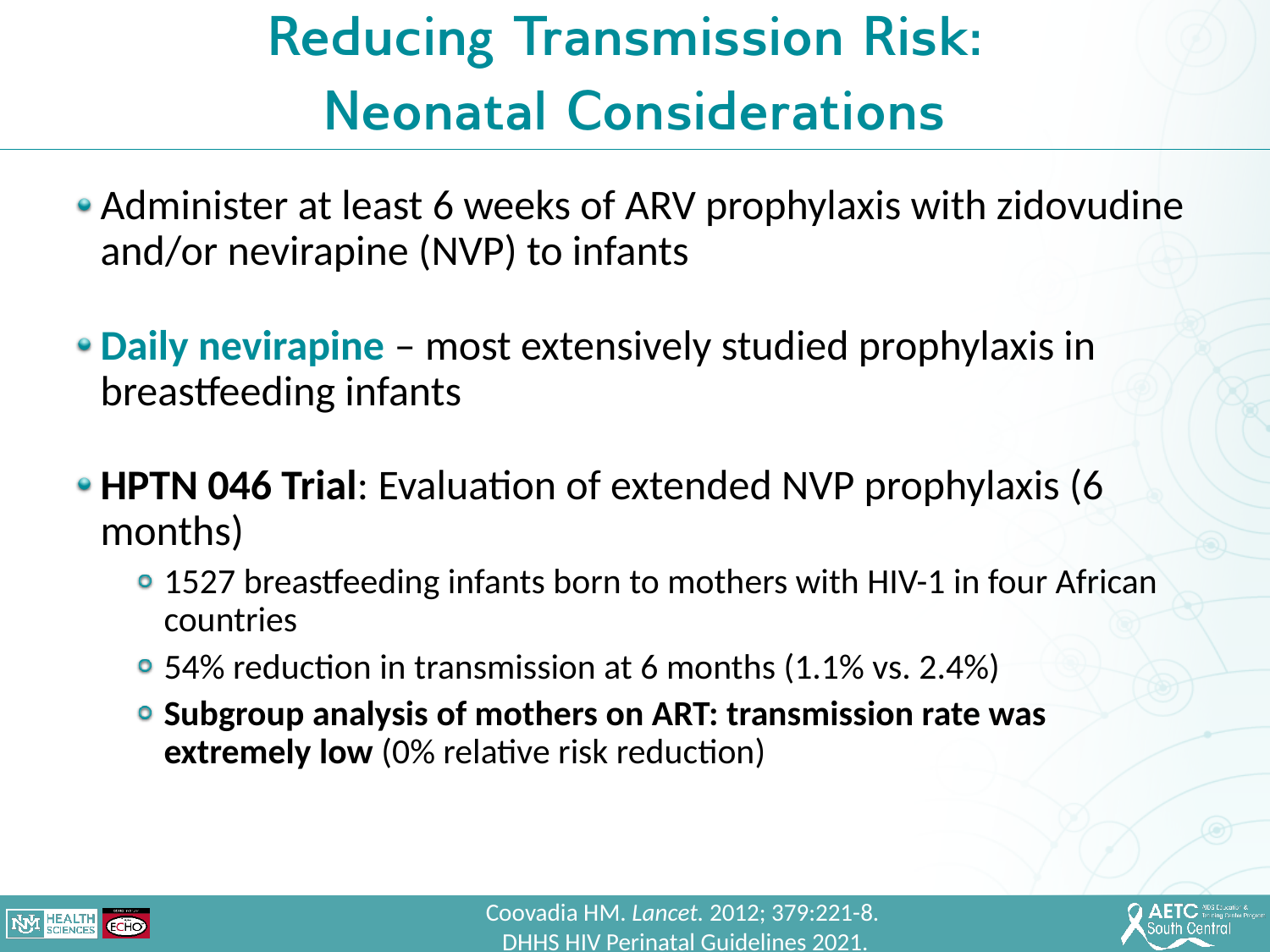

Reducing Transmission Risk:
Neonatal Considerations
Administer at least 6 weeks of ARV prophylaxis with zidovudine and/or nevirapine (NVP) to infants

Daily nevirapine – most extensively studied prophylaxis in breastfeeding infants

HPTN 046 Trial: Evaluation of extended NVP prophylaxis (6 months)
1527 breastfeeding infants born to mothers with HIV-1 in four African countries
54% reduction in transmission at 6 months (1.1% vs. 2.4%)
Subgroup analysis of mothers on ART: transmission rate was extremely low (0% relative risk reduction)
Coovadia HM. Lancet. 2012; 379:221-8.
DHHS HIV Perinatal Guidelines 2021.